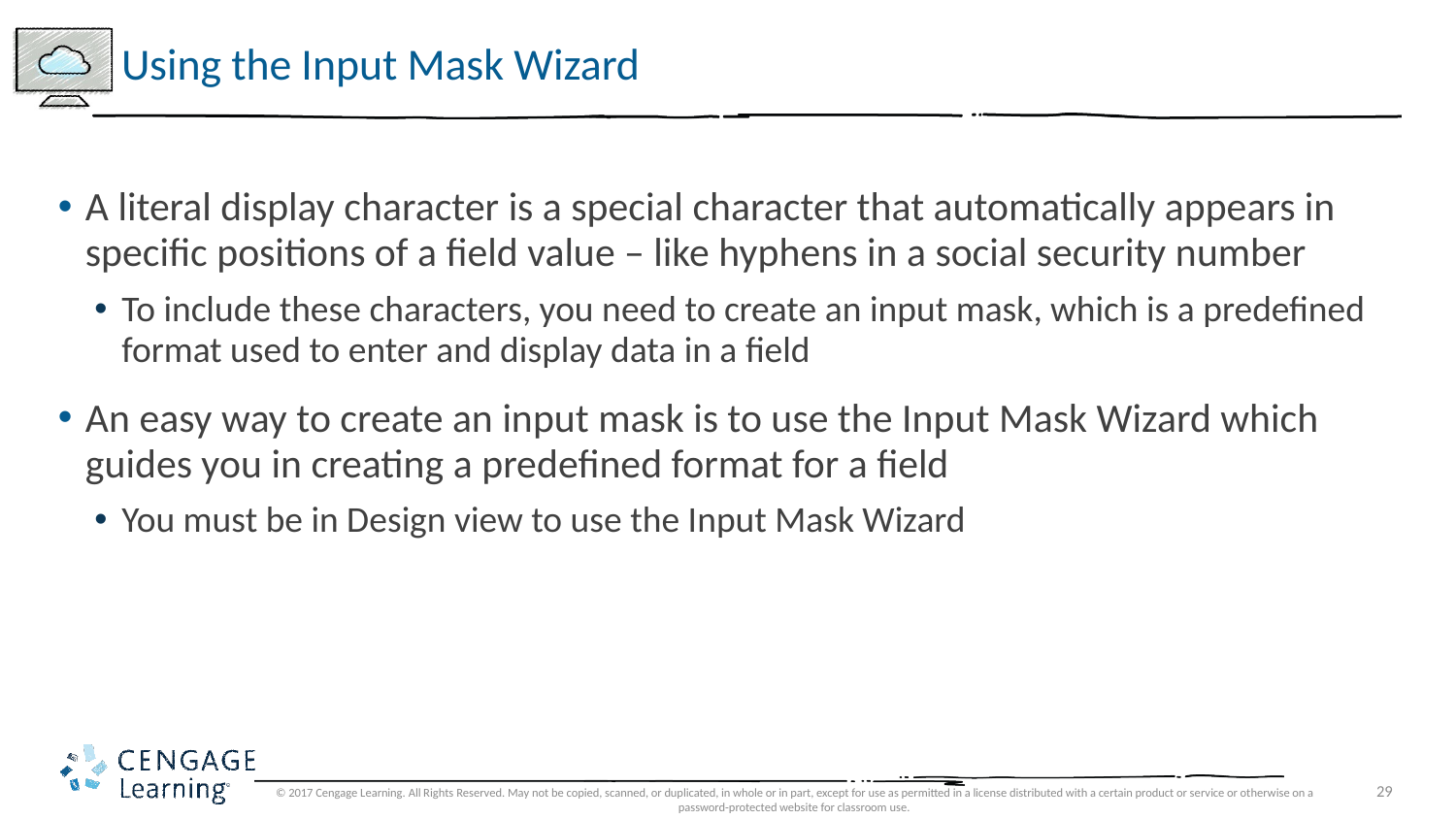

# Using the Input Mask Wizard
A literal display character is a special character that automatically appears in specific positions of a field value – like hyphens in a social security number
To include these characters, you need to create an input mask, which is a predefined format used to enter and display data in a field
An easy way to create an input mask is to use the Input Mask Wizard which guides you in creating a predefined format for a field
You must be in Design view to use the Input Mask Wizard
© 2017 Cengage Learning. All Rights Reserved. May not be copied, scanned, or duplicated, in whole or in part, except for use as permitted in a license distributed with a certain product or service or otherwise on a password-protected website for classroom use.